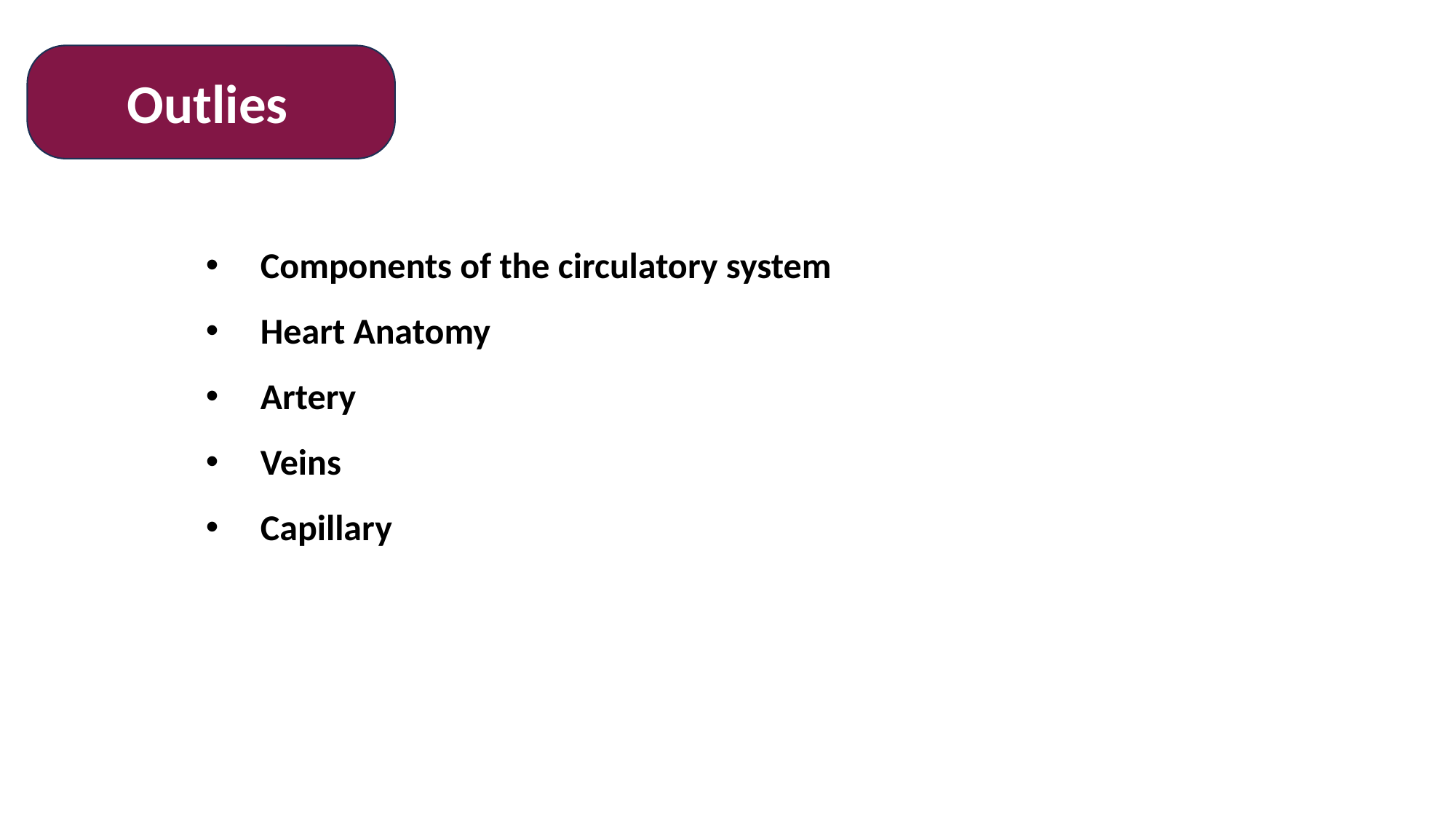

Outlies
Components of the circulatory system
Heart Anatomy
Artery
Veins
Capillary